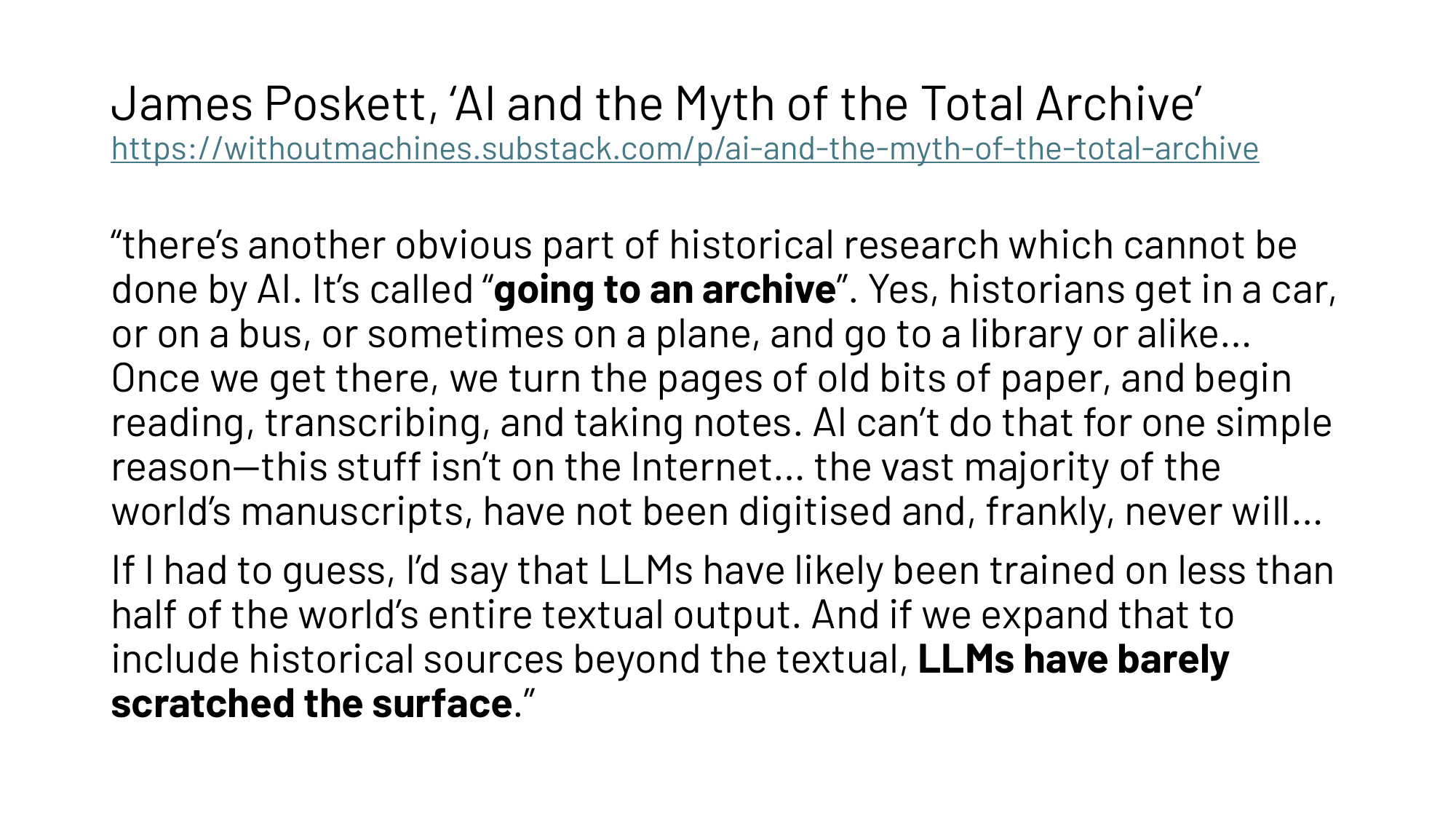

# James Poskett, ‘AI and the Myth of the Total Archive’ https://withoutmachines.substack.com/p/ai-and-the-myth-of-the-total-archive
“there’s another obvious part of historical research which cannot be done by AI. It’s called “going to an archive”. Yes, historians get in a car, or on a bus, or sometimes on a plane, and go to a library or alike… Once we get there, we turn the pages of old bits of paper, and begin reading, transcribing, and taking notes. AI can’t do that for one simple reason—this stuff isn’t on the Internet… the vast majority of the world’s manuscripts, have not been digitised and, frankly, never will…
If I had to guess, I’d say that LLMs have likely been trained on less than half of the world’s entire textual output. And if we expand that to include historical sources beyond the textual, LLMs have barely scratched the surface.”